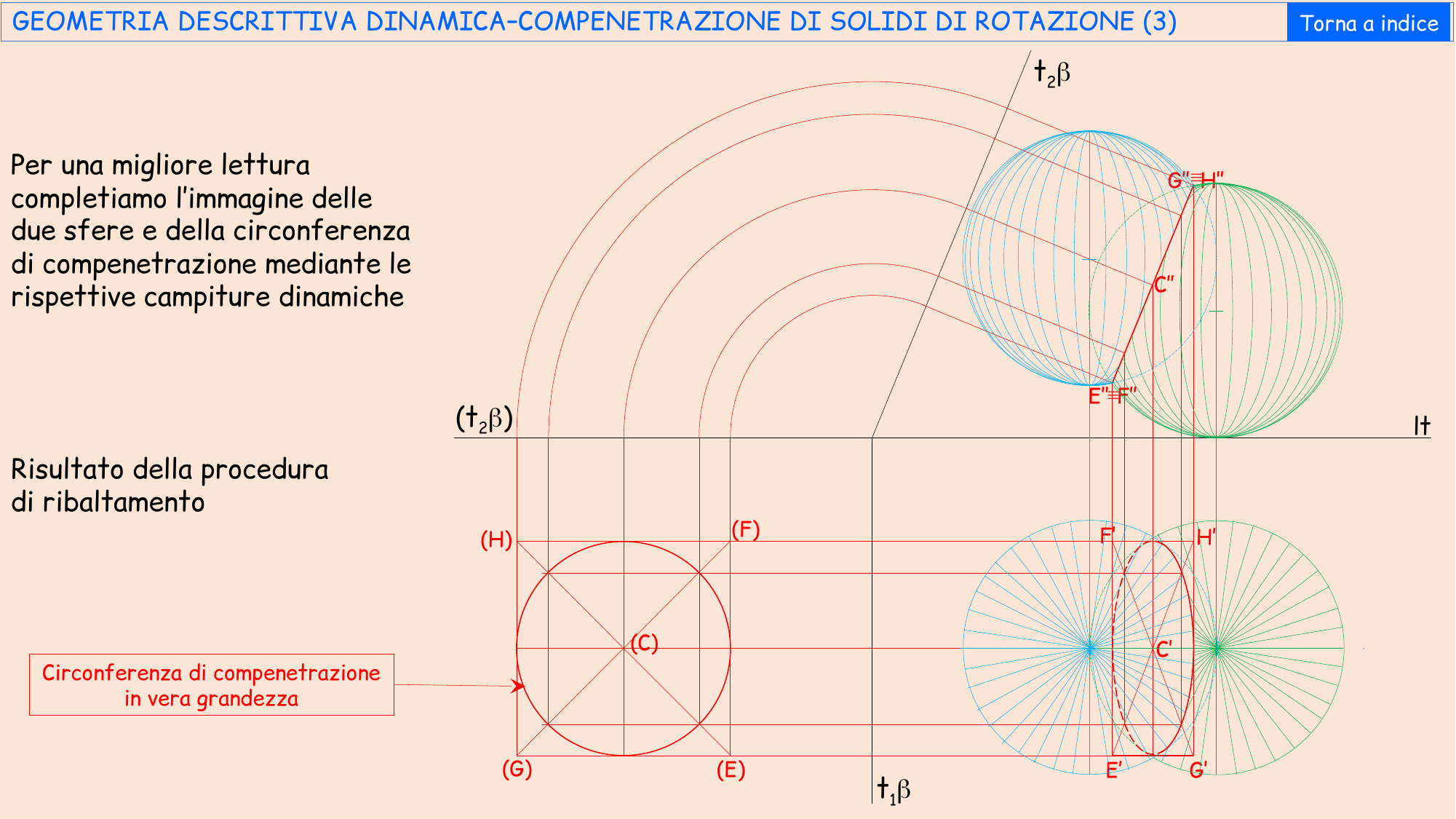

GEOMETRIA DESCRITTIVA DINAMICA–COMPENETRAZIONE DI SOLIDI DI ROTAZIONE (3)
Torna a indice
t2β

Per una migliore lettura completiamo l’immagine delle due sfere e della circonferenza di compenetrazione mediante le rispettive campiture dinamiche
≡
G’’
H’’

C’’

E’’
≡
F’’
(t2β)
lt
Risultato della procedura di ribaltamento
(F)
F’
H’

(H)

(C)

C’
Circonferenza di compenetrazione
in vera grandezza
(G)
(E)
E’
G’
t1β